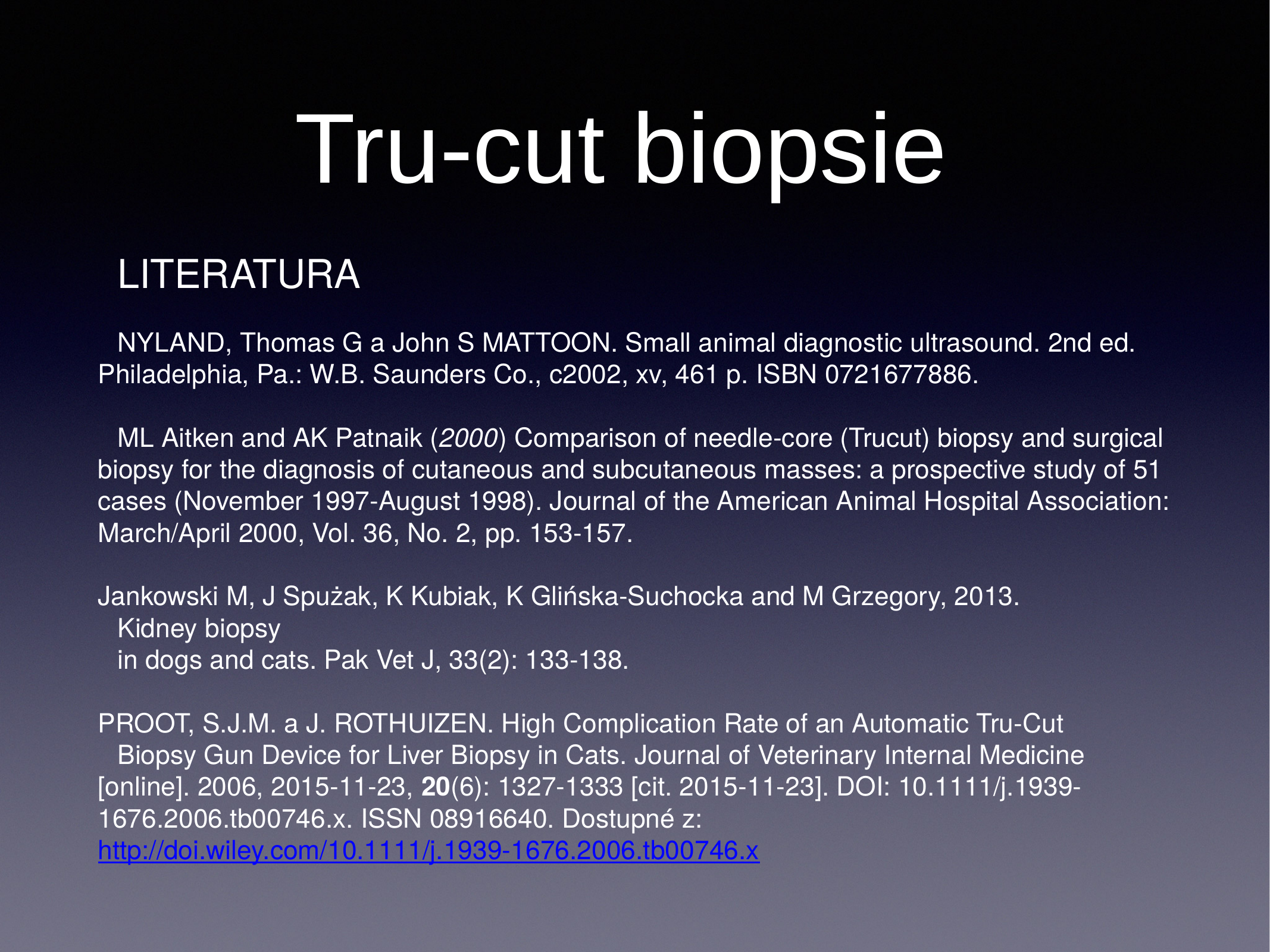

# Tru-cut biopsie
LITERATURA

NYLAND, Thomas G a John S MATTOON. Small animal diagnostic ultrasound. 2nd ed. Philadelphia, Pa.: W.B. Saunders Co., c2002, xv, 461 p. ISBN 0721677886.

ML Aitken and AK Patnaik (2000) Comparison of needle-core (Trucut) biopsy and surgical biopsy for the diagnosis of cutaneous and subcutaneous masses: a prospective study of 51 cases (November 1997-August 1998). Journal of the American Animal Hospital Association: March/April 2000, Vol. 36, No. 2, pp. 153-157.

Jankowski M, J Spużak, K Kubiak, K Glińska-Suchocka and M Grzegory, 2013.
Kidney biopsy
in dogs and cats. Pak Vet J, 33(2): 133-138.

PROOT, S.J.M. a J. ROTHUIZEN. High Complication Rate of an Automatic Tru-Cut
Biopsy Gun Device for Liver Biopsy in Cats. Journal of Veterinary Internal Medicine [online]. 2006, 2015-11-23, 20(6): 1327-1333 [cit. 2015-11-23]. DOI: 10.1111/j.1939-1676.2006.tb00746.x. ISSN 08916640. Dostupné z: http://doi.wiley.com/10.1111/j.1939-1676.2006.tb00746.x